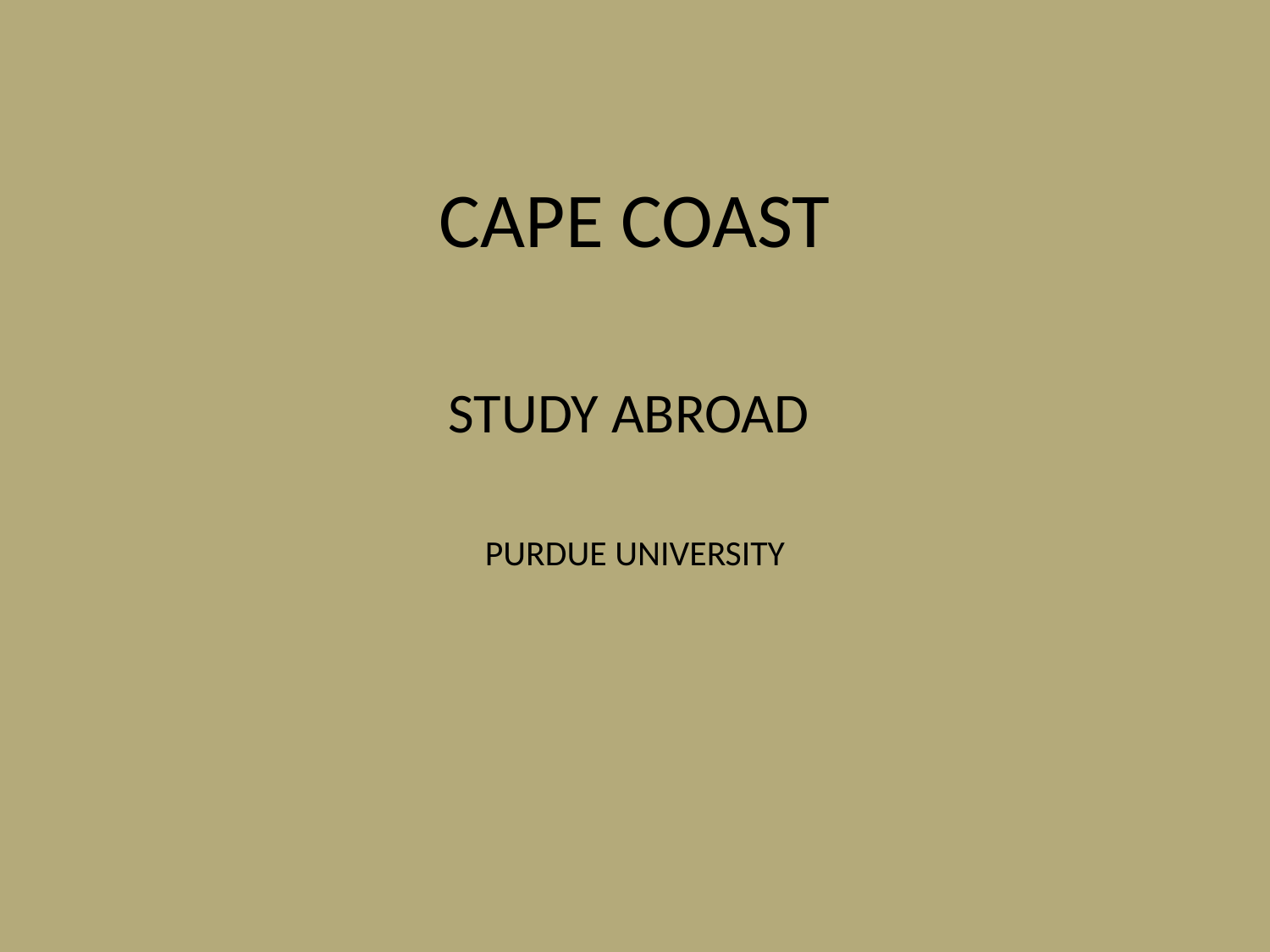

# CAPE COAST
STUDY ABROAD

PURDUE UNIVERSITY